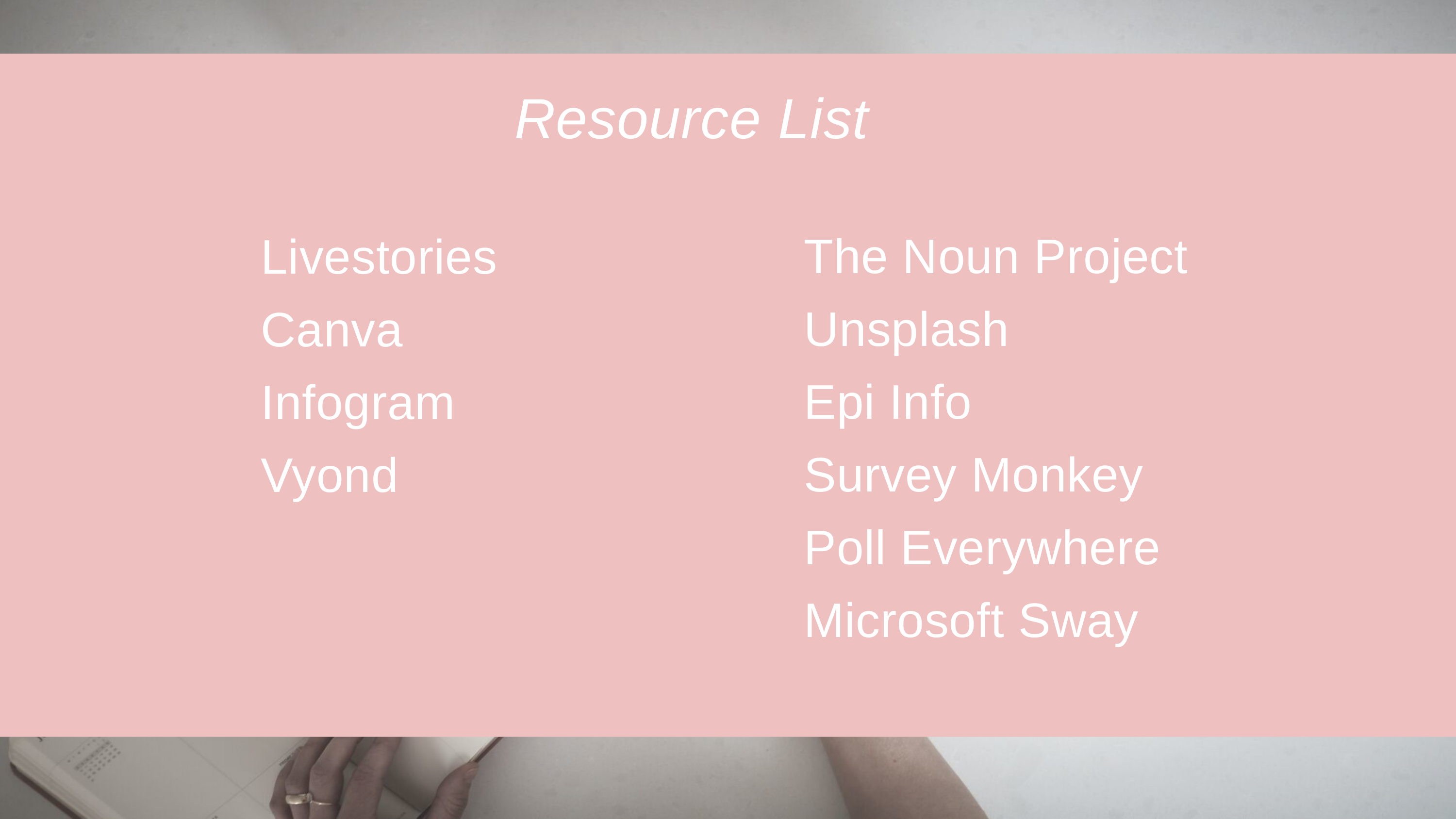

Resource List
The Noun Project
Unsplash
Epi Info
Survey Monkey
Poll Everywhere
Microsoft Sway

Livestories
Canva
Infogram
Vyond